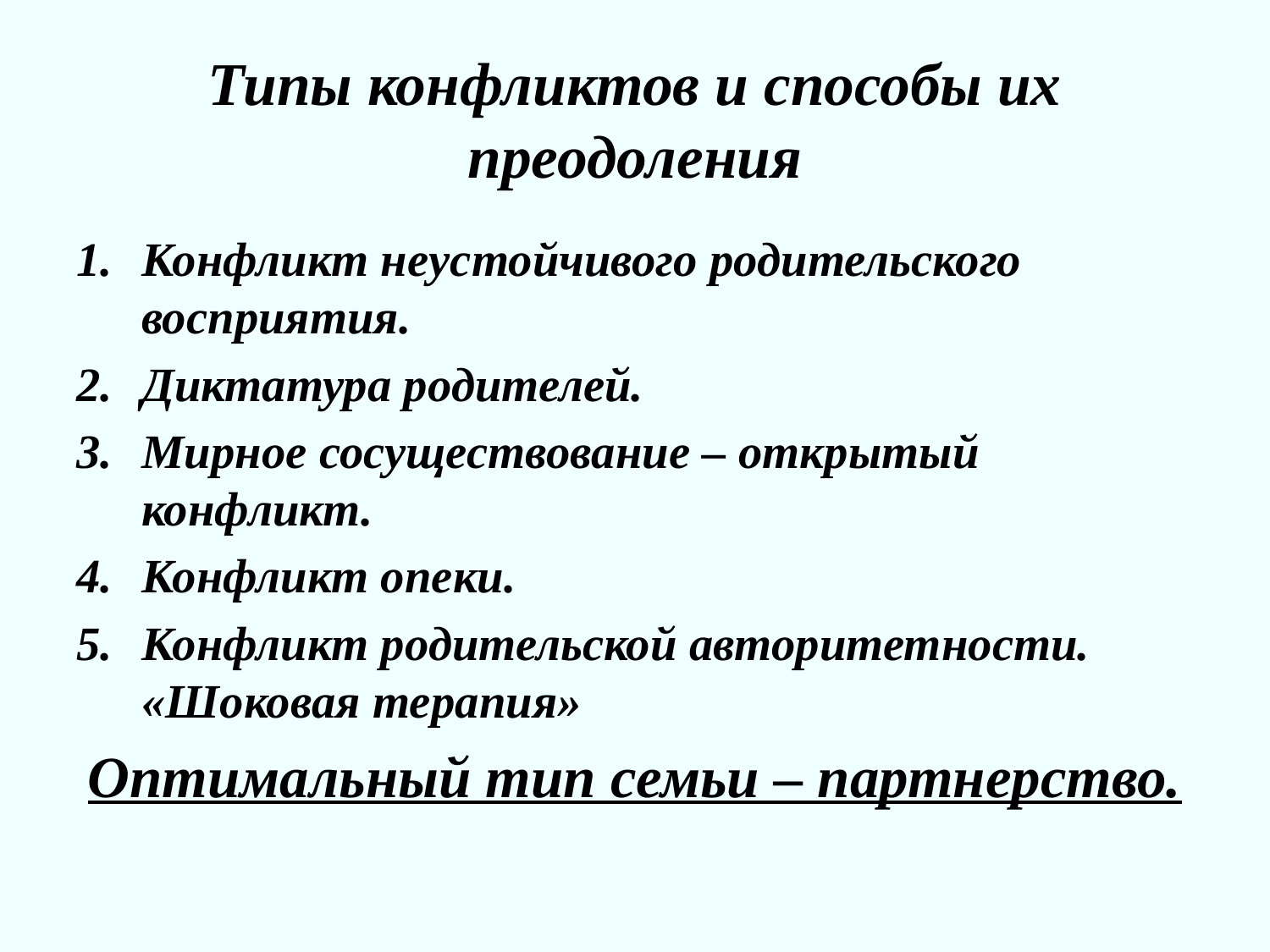

# Типы конфликтов и способы их преодоления
Конфликт неустойчивого родительского восприятия.
Диктатура родителей.
Мирное сосуществование – открытый конфликт.
Конфликт опеки.
Конфликт родительской авторитетности. «Шоковая терапия»
Оптимальный тип семьи – партнерство.